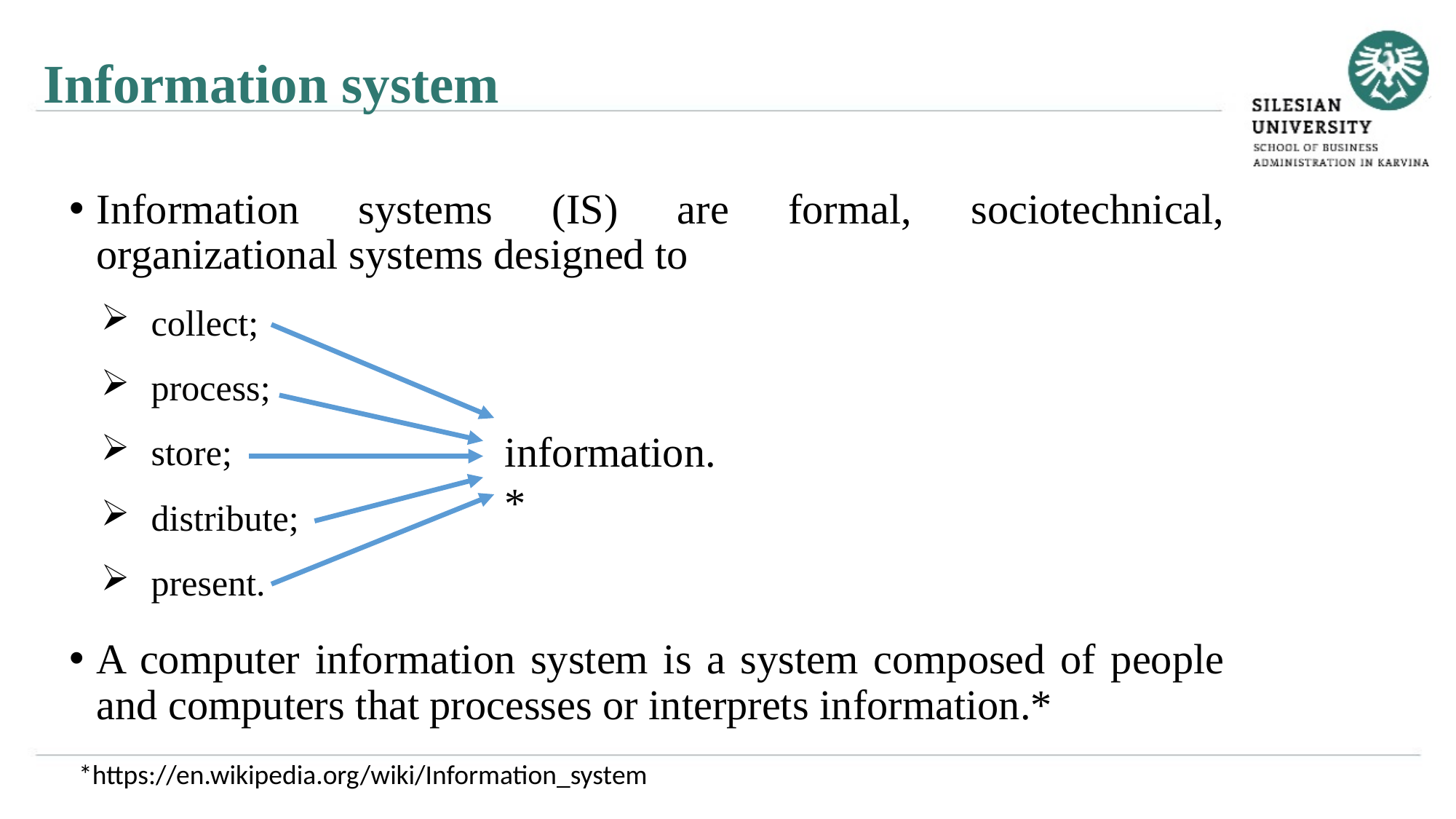

Information system
Information systems (IS) are formal, sociotechnical, organizational systems designed to
collect;
process;
store;
distribute;
present.
A computer information system is a system composed of people and computers that processes or interprets information.*
information.*
*https://en.wikipedia.org/wiki/Information_system